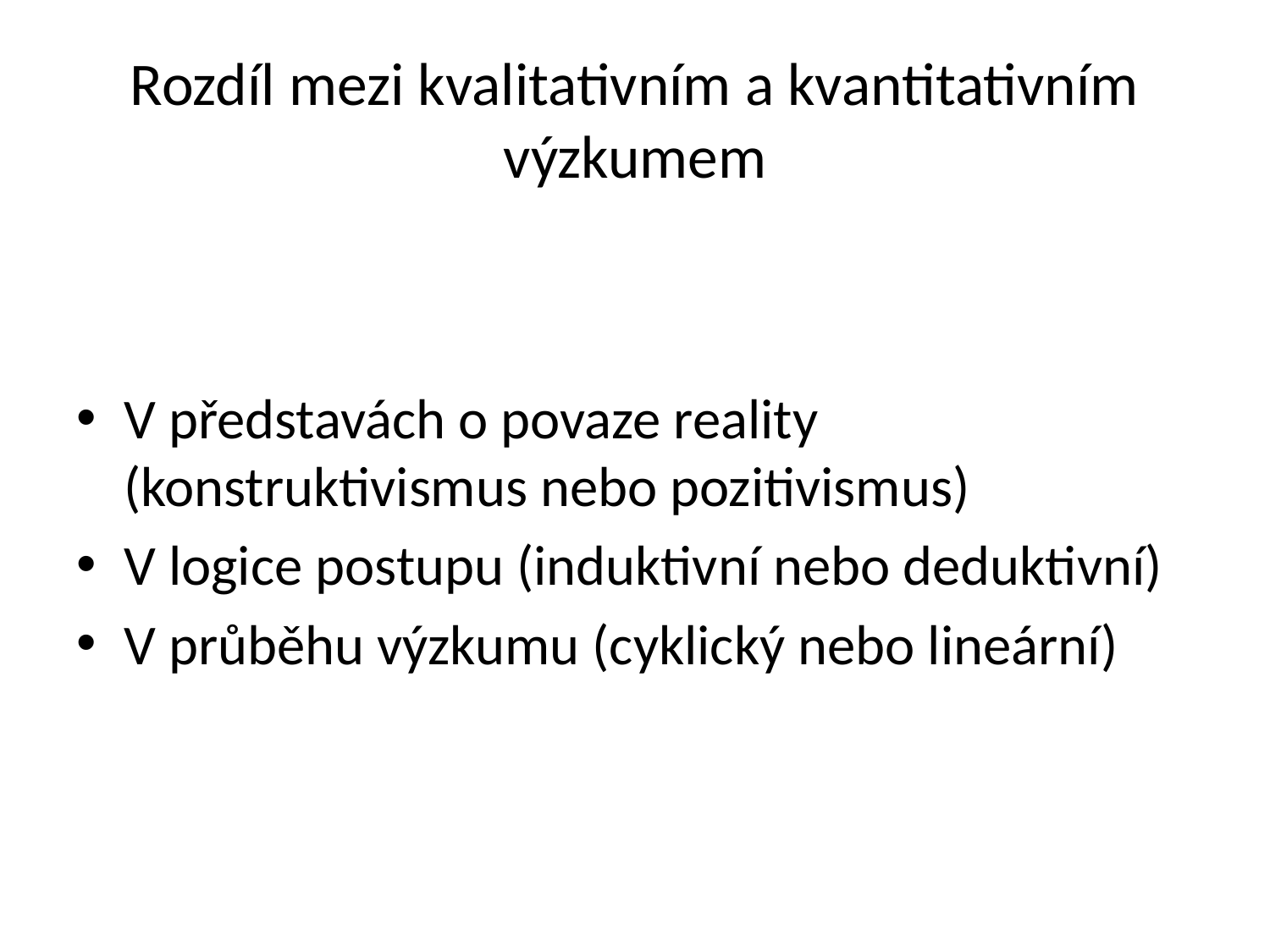

# Rozdíl mezi kvalitativním a kvantitativním výzkumem
V představách o povaze reality (konstruktivismus nebo pozitivismus)
V logice postupu (induktivní nebo deduktivní)
V průběhu výzkumu (cyklický nebo lineární)